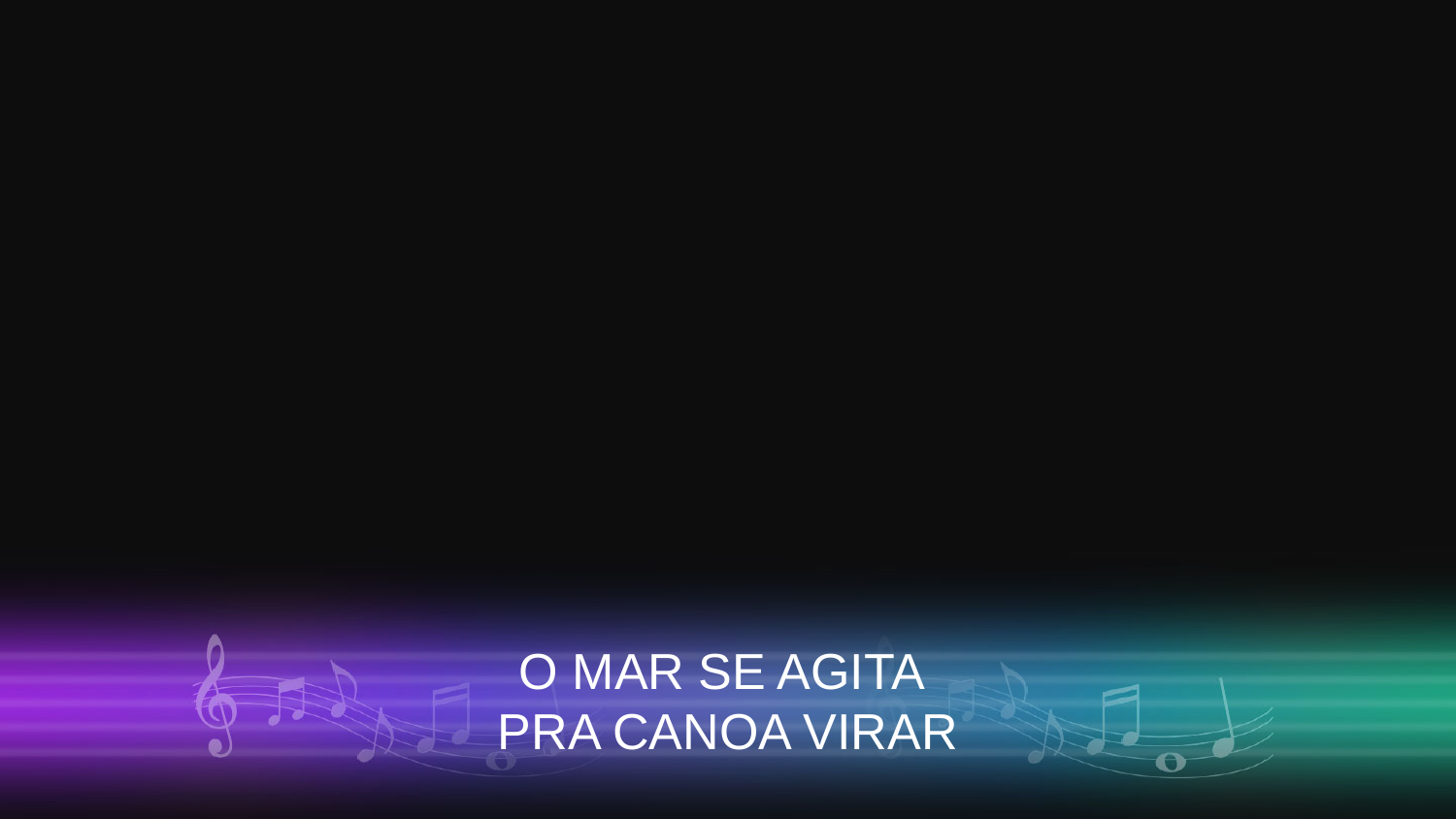

O MAR SE AGITA
PRA CANOA VIRAR